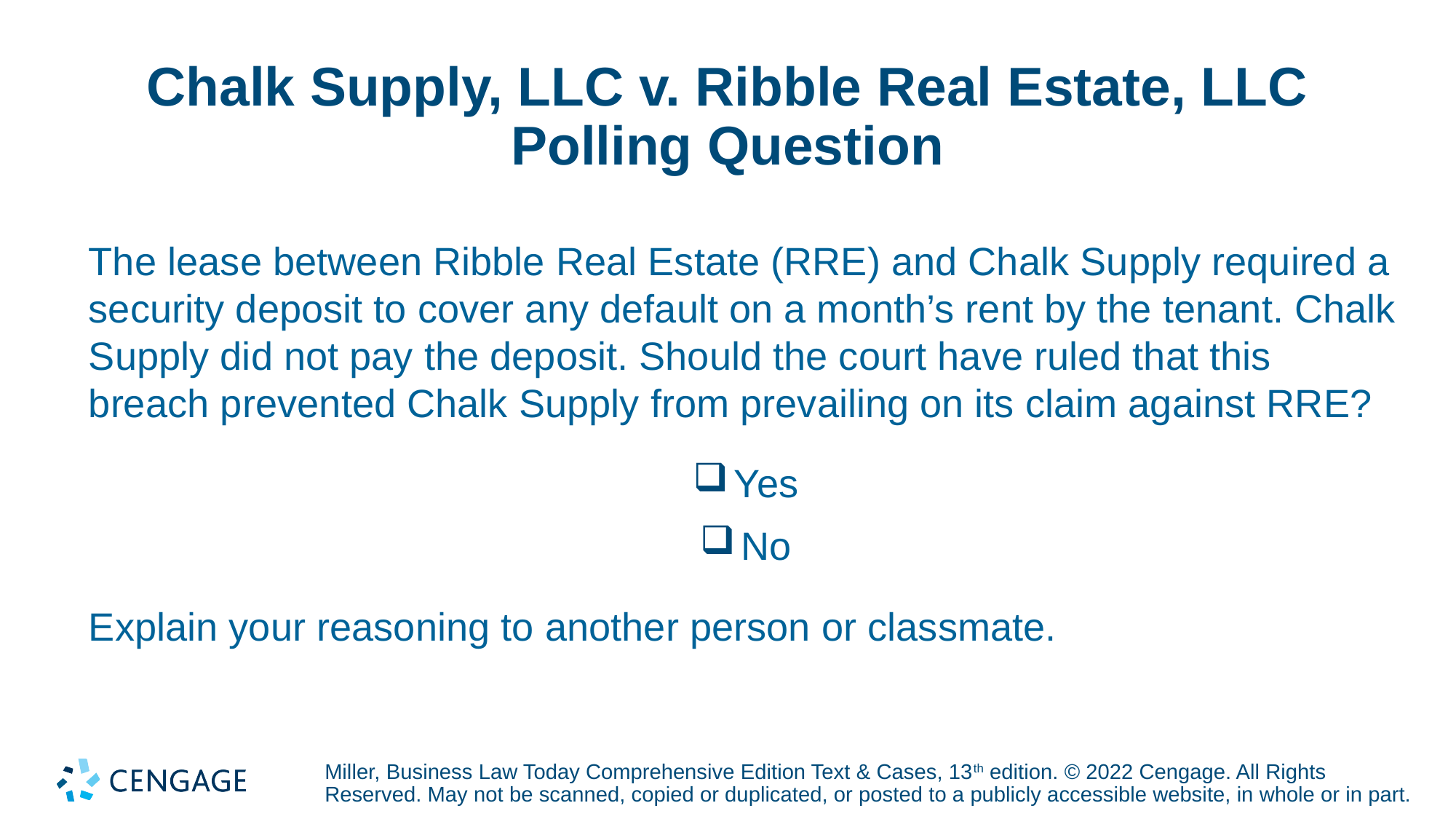

# Chalk Supply, LLC v. Ribble Real Estate, LLC Polling Question
The lease between Ribble Real Estate (RRE) and Chalk Supply required a security deposit to cover any default on a month’s rent by the tenant. Chalk Supply did not pay the deposit. Should the court have ruled that this breach prevented Chalk Supply from prevailing on its claim against RRE?
Yes
No
Explain your reasoning to another person or classmate.